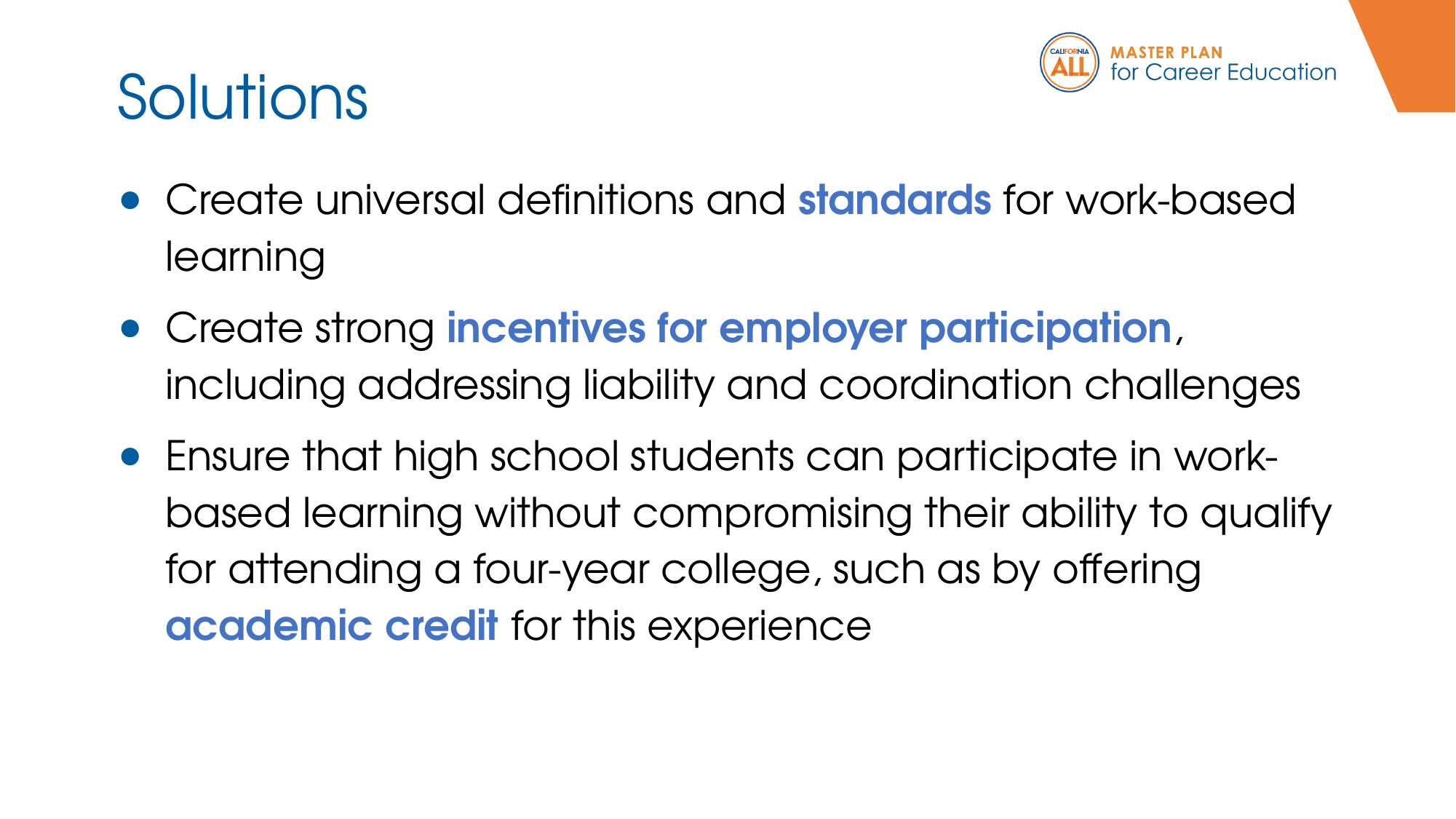

# Solutions
Create universal definitions and standards for work-based learning
Create strong incentives for employer participation, including addressing liability and coordination challenges
Ensure that high school students can participate in work-based learning without compromising their ability to qualify for attending a four-year college, such as by offering academic credit for this experience